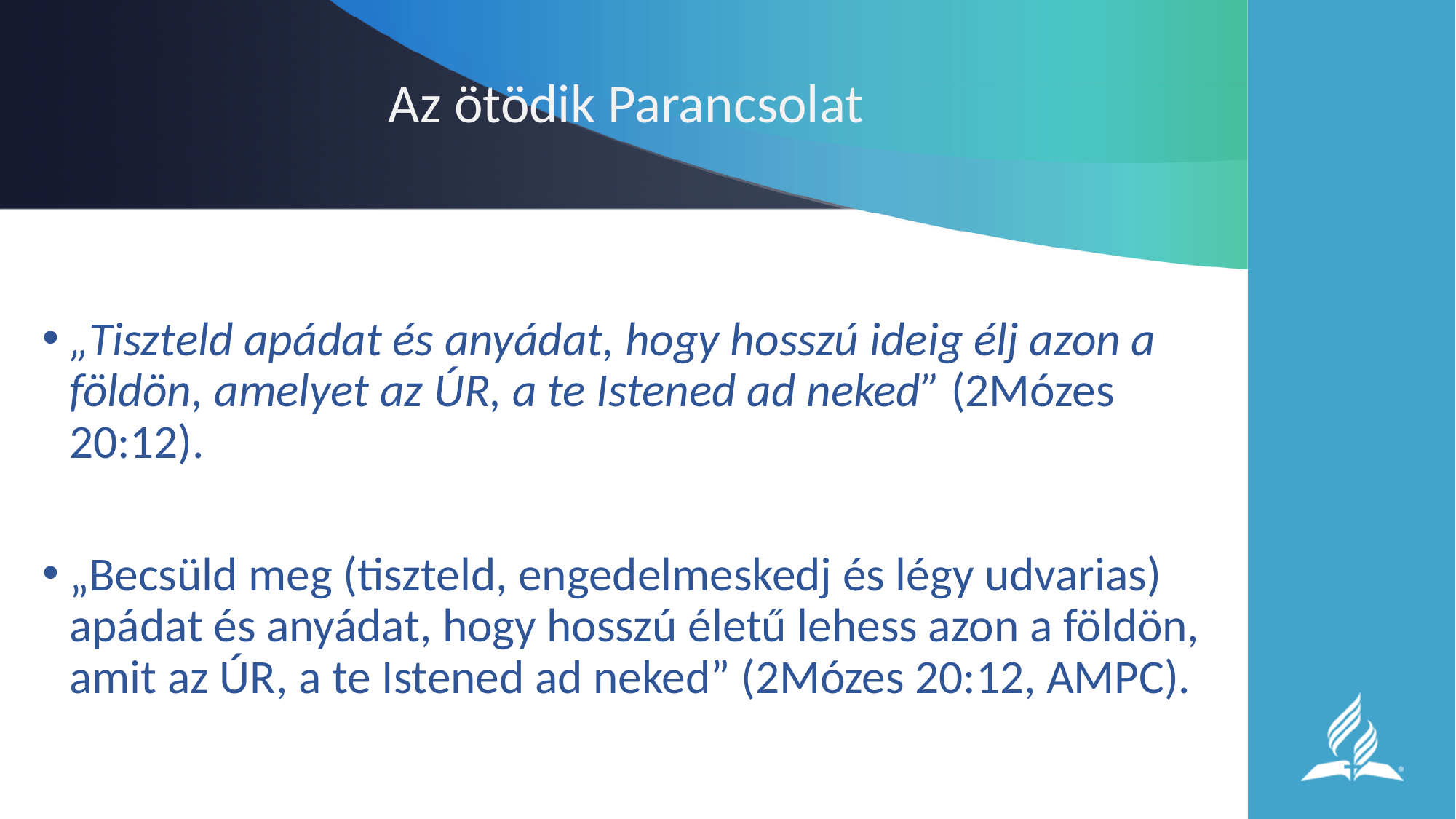

# Az ötödik Parancsolat
„Tiszteld apádat és anyádat, hogy hosszú ideig élj azon a földön, amelyet az ÚR, a te Istened ad neked” (2Mózes 20:12).

„Becsüld meg (tiszteld, engedelmeskedj és légy udvarias) apádat és anyádat, hogy hosszú életű lehess azon a földön, amit az ÚR, a te Istened ad neked” (2Mózes 20:12, AMPC).